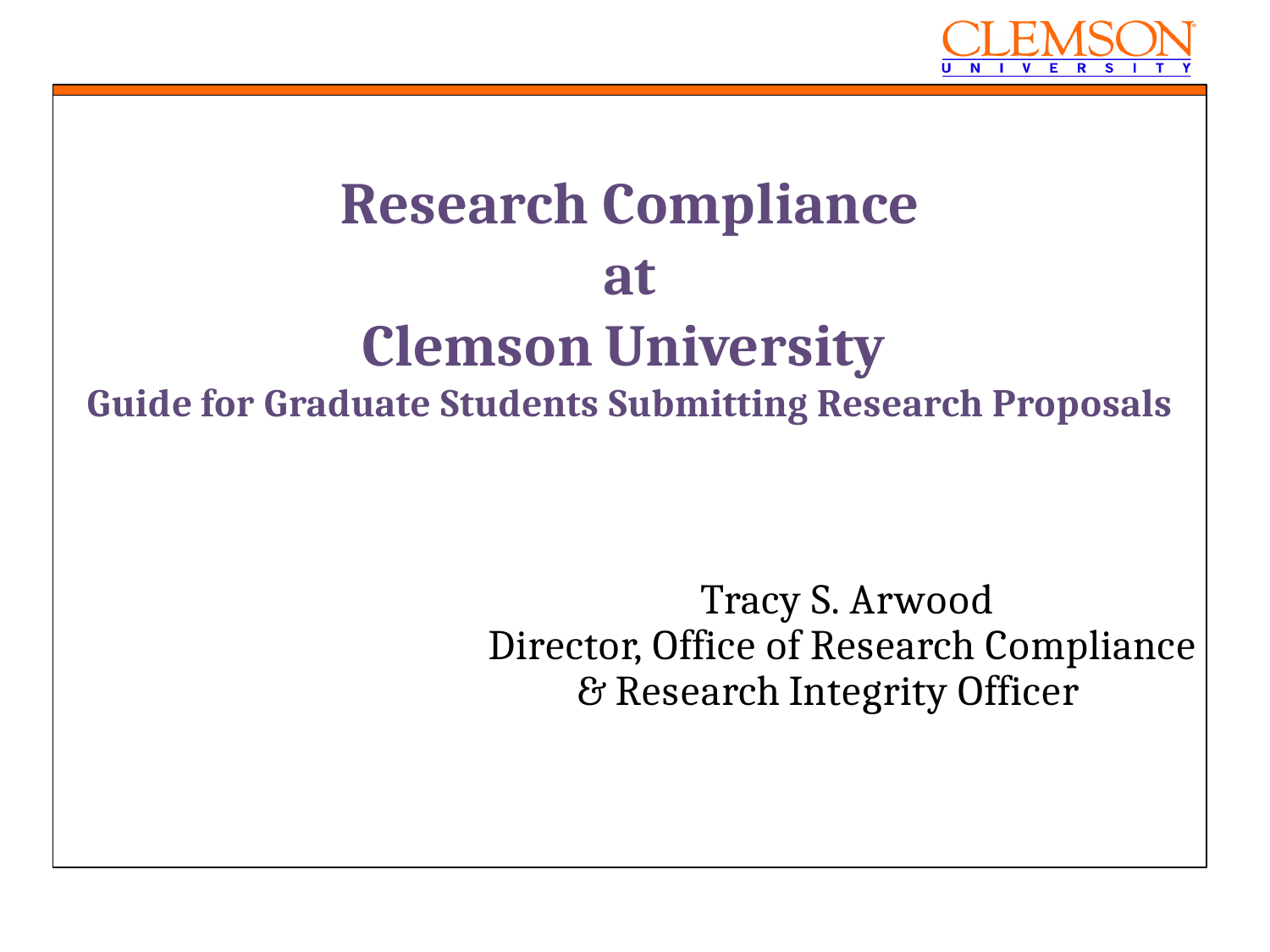

# Research Compliance at Clemson University Guide for Graduate Students Submitting Research Proposals
Tracy S. Arwood
Director, Office of Research Compliance
& Research Integrity Officer